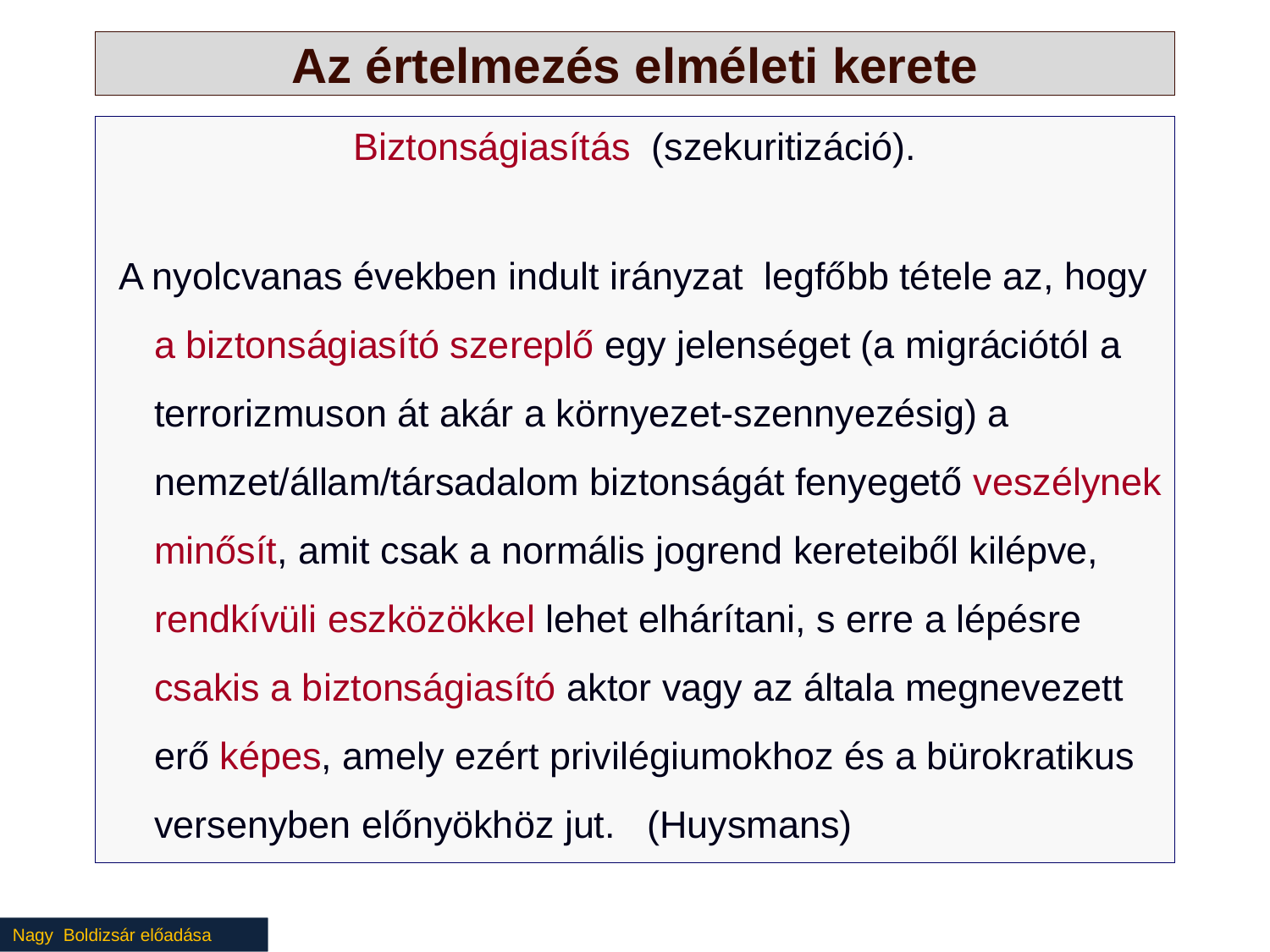

# Az értelmezés elméleti kerete
Biztonságiasítás  (szekuritizáció).

 A nyolcvanas években indult irányzat  legfőbb tétele az, hogy a biztonságiasító szereplő egy jelenséget (a migrációtól a terrorizmuson át akár a környezet-szennyezésig) a nemzet/állam/társadalom biztonságát fenyegető veszélynek minősít, amit csak a normális jogrend kereteiből kilépve, rendkívüli eszközökkel lehet elhárítani, s erre a lépésre csakis a biztonságiasító aktor vagy az általa megnevezett erő képes, amely ezért privilégiumokhoz és a bürokratikus versenyben előnyökhöz jut.   (Huysmans)